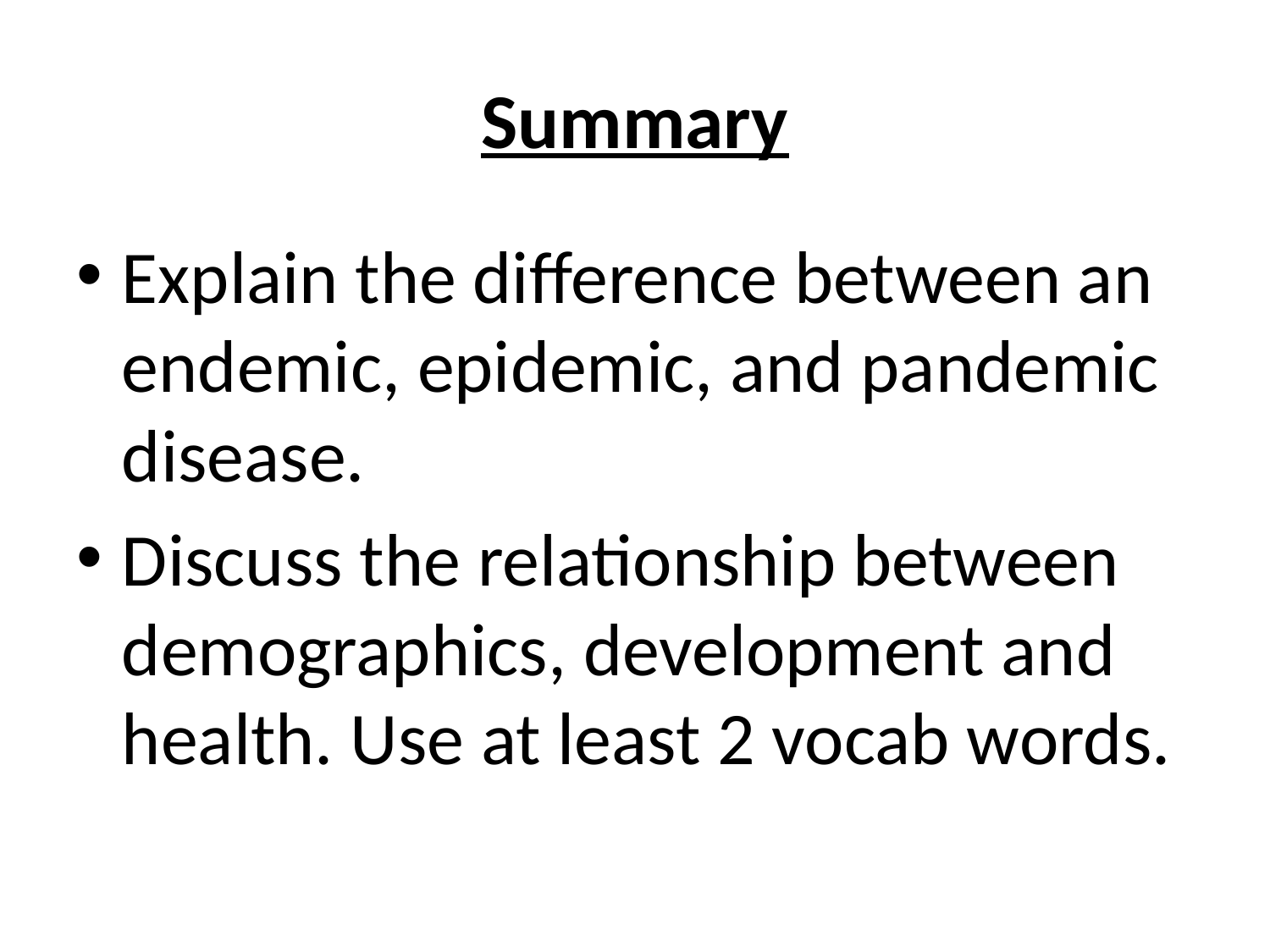

# Summary
Explain the difference between an endemic, epidemic, and pandemic disease.
Discuss the relationship between demographics, development and health. Use at least 2 vocab words.